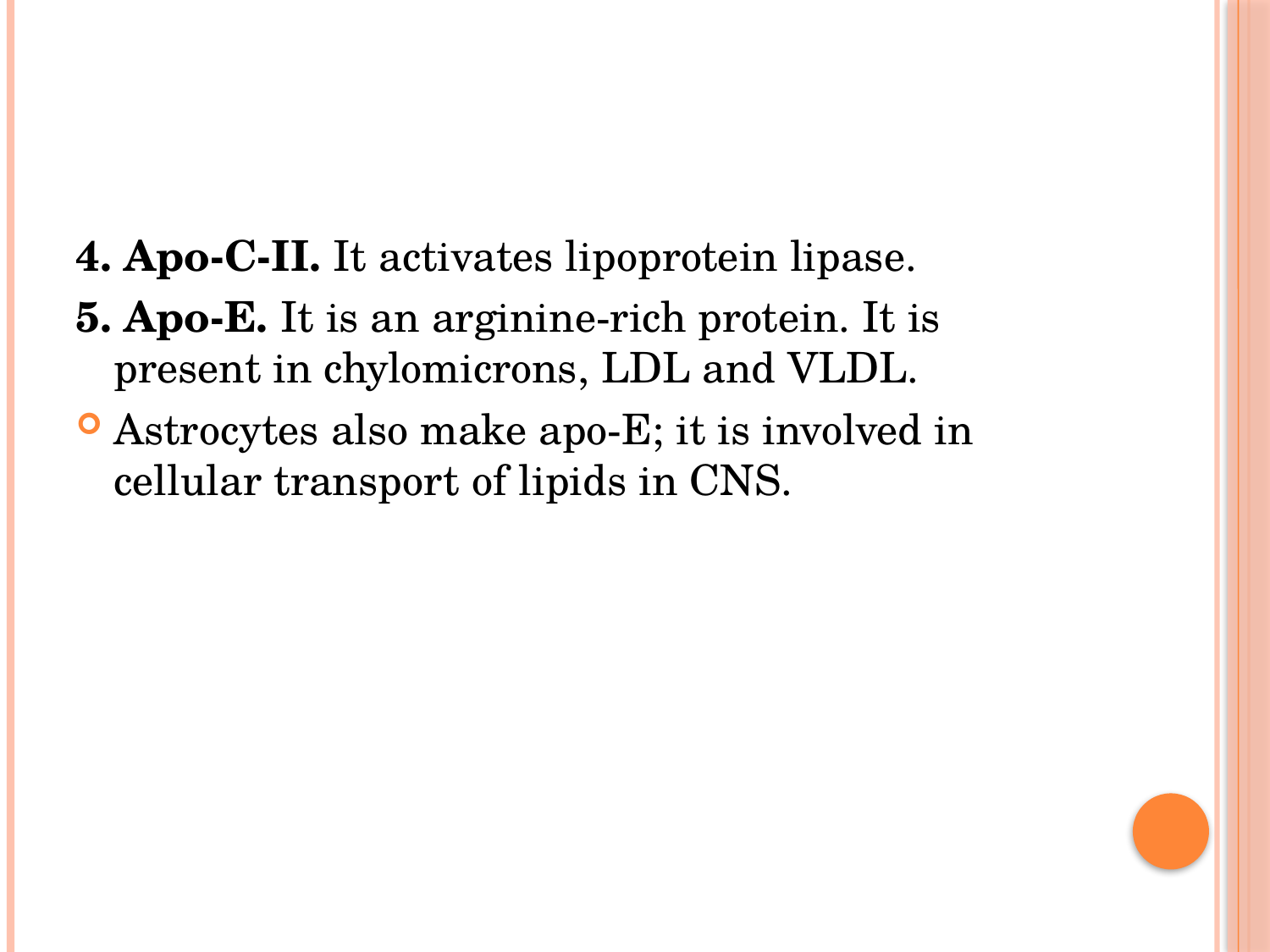

4. Apo-C-II. It activates lipoprotein lipase.
5. Apo-E. It is an arginine-rich protein. It is present in chylomicrons, LDL and VLDL.
Astrocytes also make apo-E; it is involved in cellular transport of lipids in CNS.